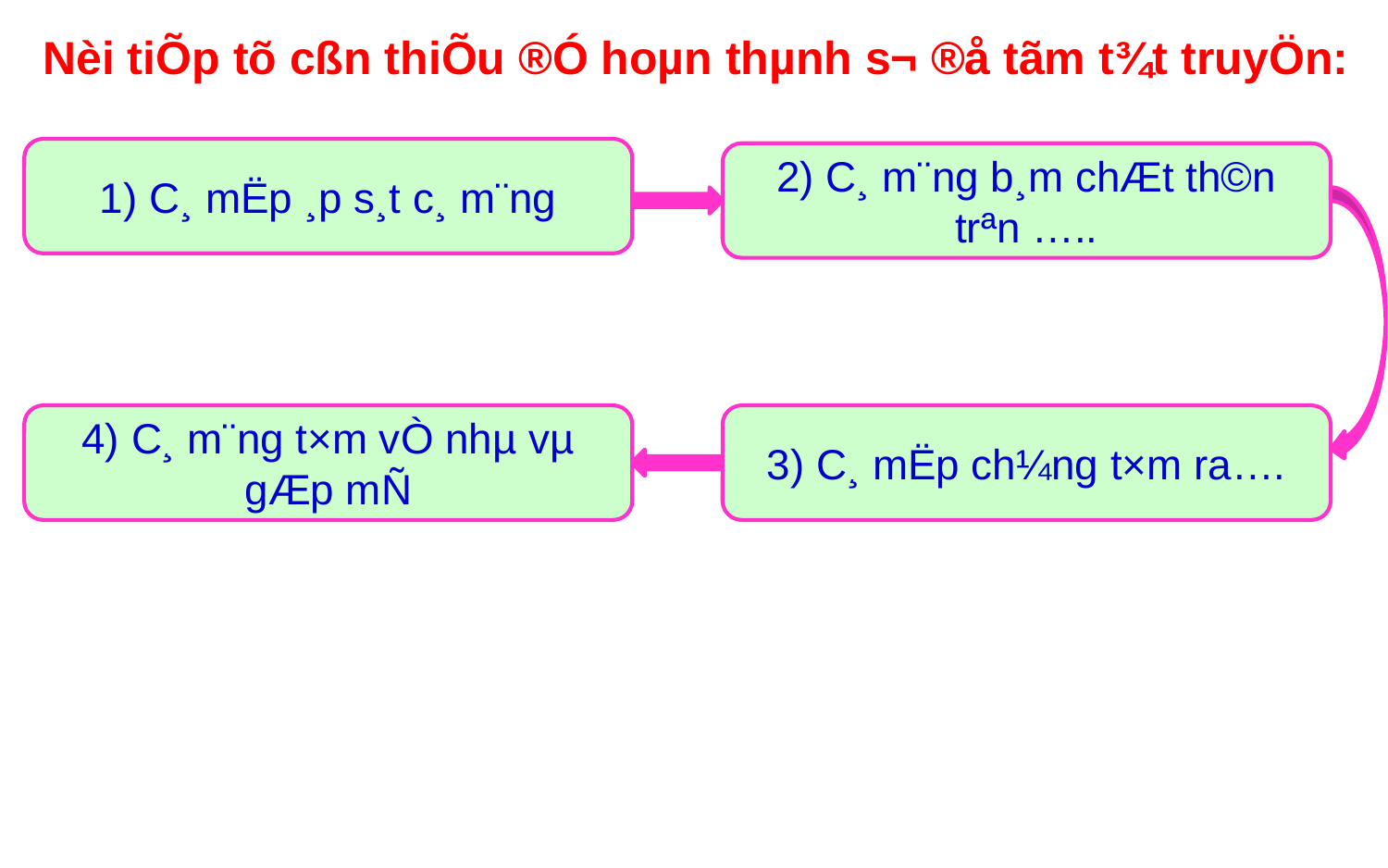

Nèi tiÕp tõ cßn thiÕu ®Ó hoµn thµnh s¬ ®å tãm t¾t truyÖn:
1) C¸ mËp ¸p s¸t c¸ m¨ng
2) C¸ m¨ng b¸m chÆt th©n trªn …..

4) C¸ m¨ng t×m vÒ nhµ vµ gÆp mÑ
3) C¸ mËp ch¼ng t×m ra….